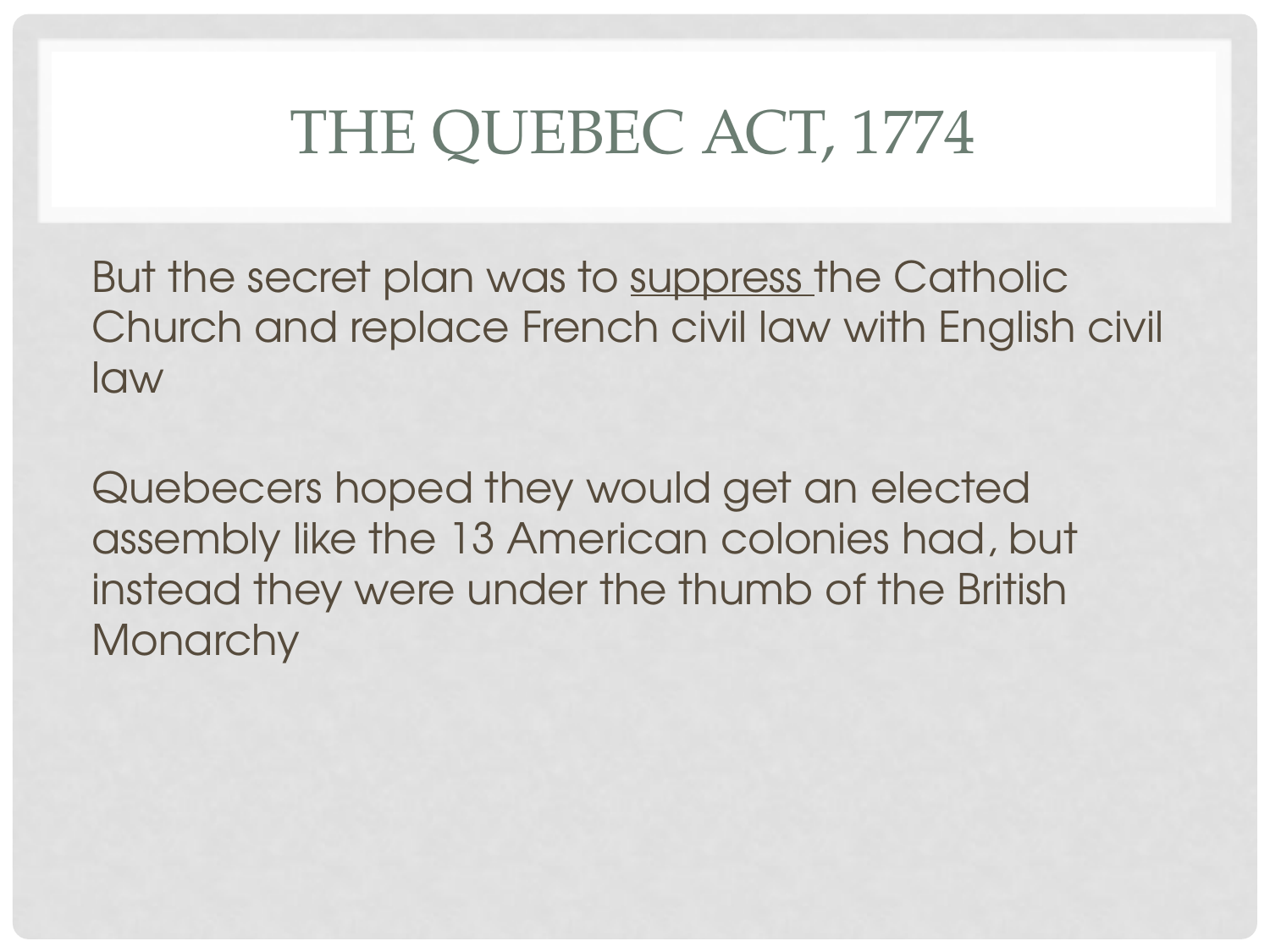

# The Quebec Act, 1774
But the secret plan was to suppress the Catholic Church and replace French civil law with English civil law
Quebecers hoped they would get an elected assembly like the 13 American colonies had, but instead they were under the thumb of the British Monarchy